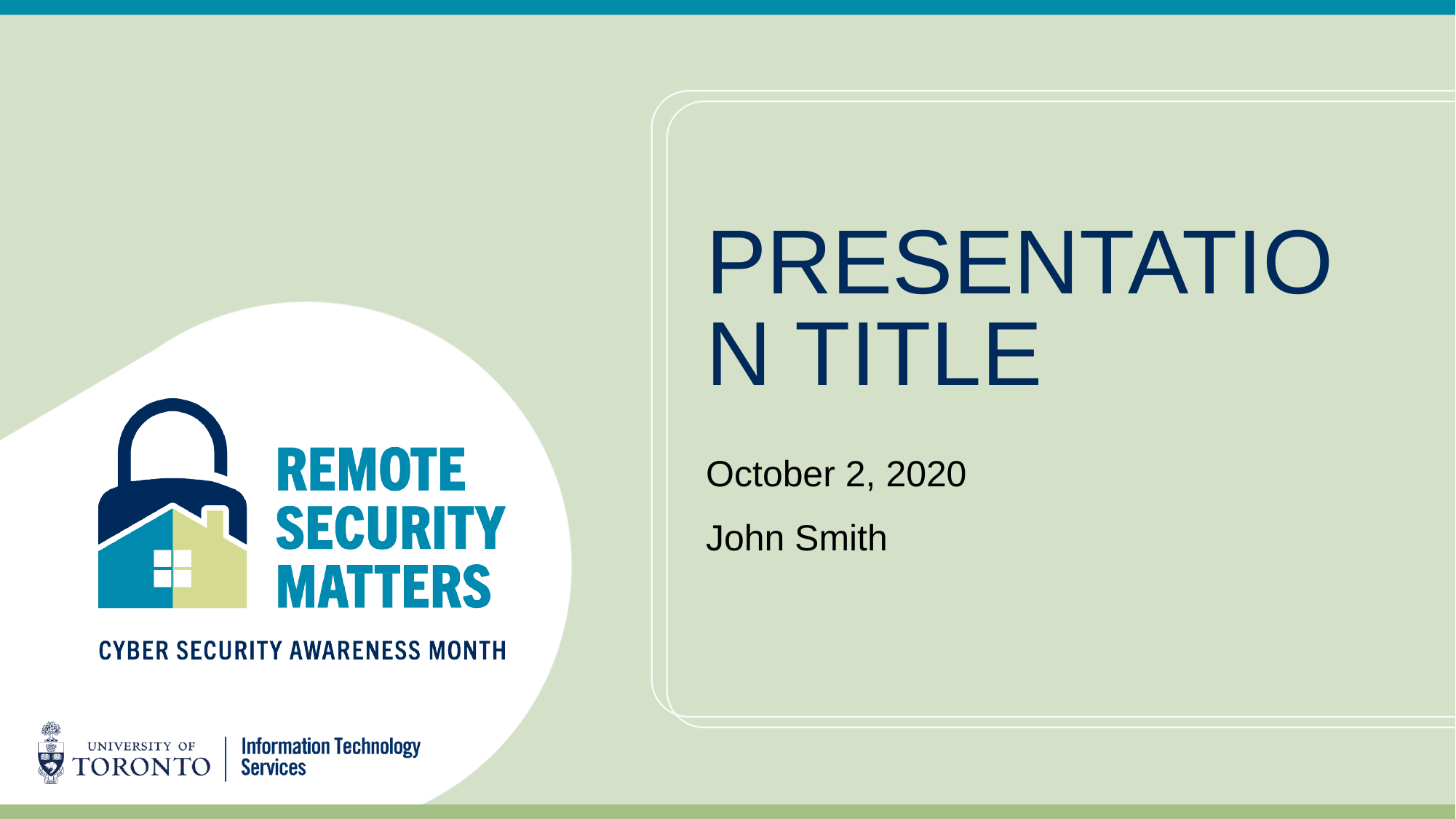

# PRESENTATION TITLE
October 2, 2020
John Smith